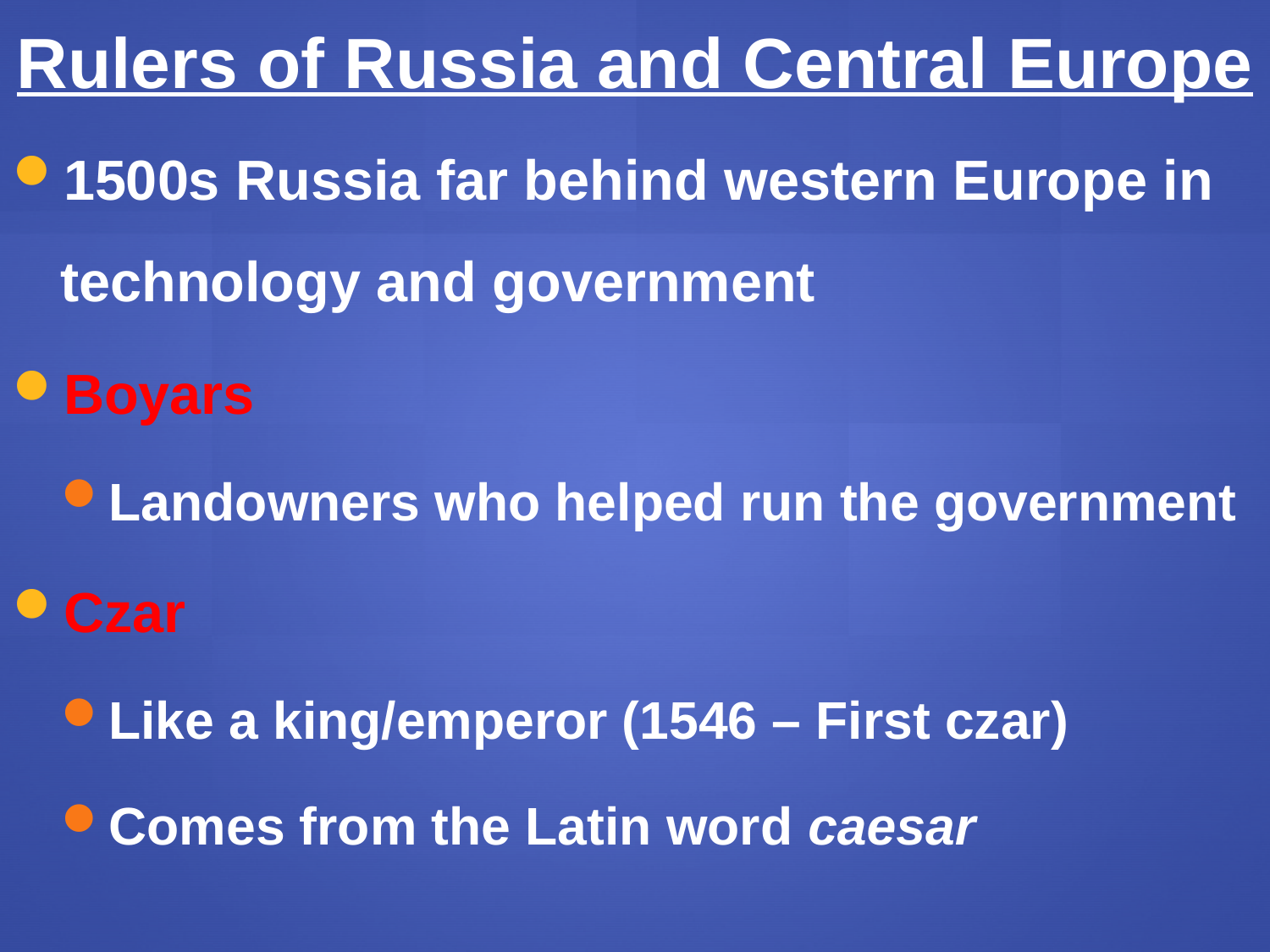

Rulers of Russia and Central Europe
1500s Russia far behind western Europe in technology and government
Boyars
Landowners who helped run the government
Czar
Like a king/emperor (1546 – First czar)
Comes from the Latin word caesar